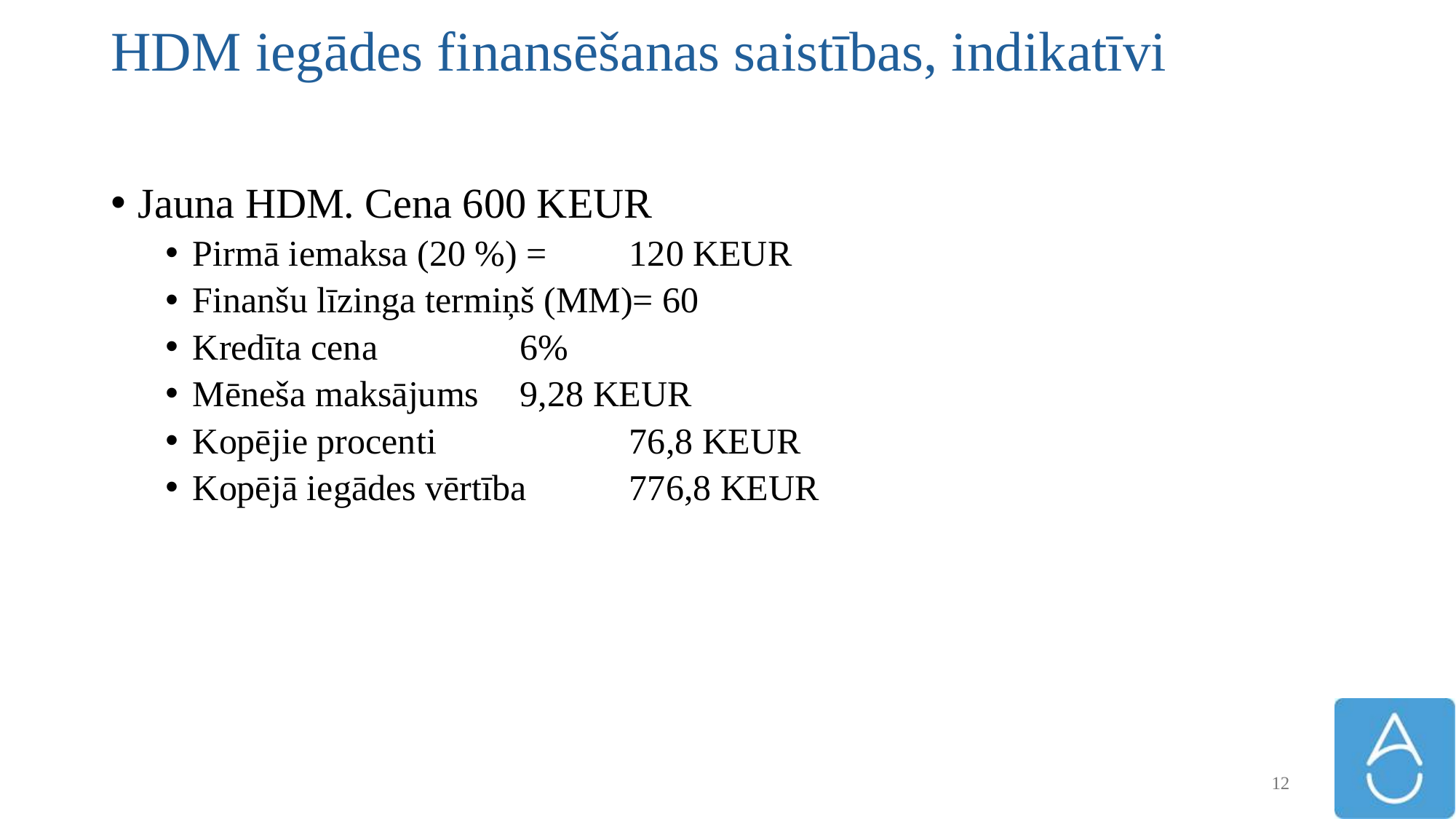

# HDM iegādes finansēšanas saistības, indikatīvi
Jauna HDM. Cena 600 KEUR
Pirmā iemaksa (20 %) = 	120 KEUR
Finanšu līzinga termiņš (MM)= 60
Kredīta cena		6%
Mēneša maksājums 	9,28 KEUR
Kopējie procenti 		76,8 KEUR
Kopējā iegādes vērtība 	776,8 KEUR
12